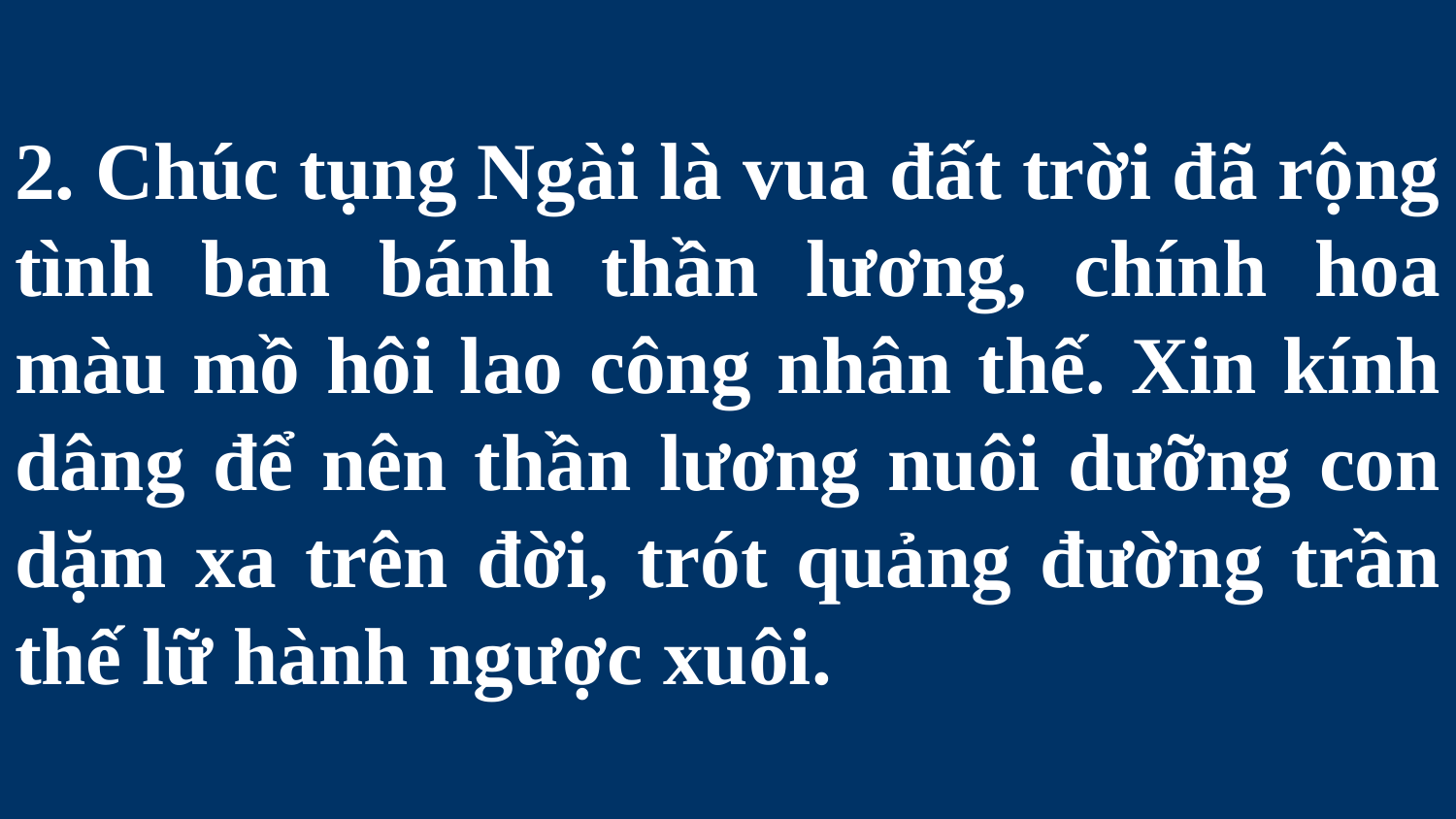

# 2. Chúc tụng Ngài là vua đất trời đã rộng tình ban bánh thần lương, chính hoa màu mồ hôi lao công nhân thế. Xin kính dâng để nên thần lương nuôi dưỡng con dặm xa trên đời, trót quảng đường trần thế lữ hành ngược xuôi.